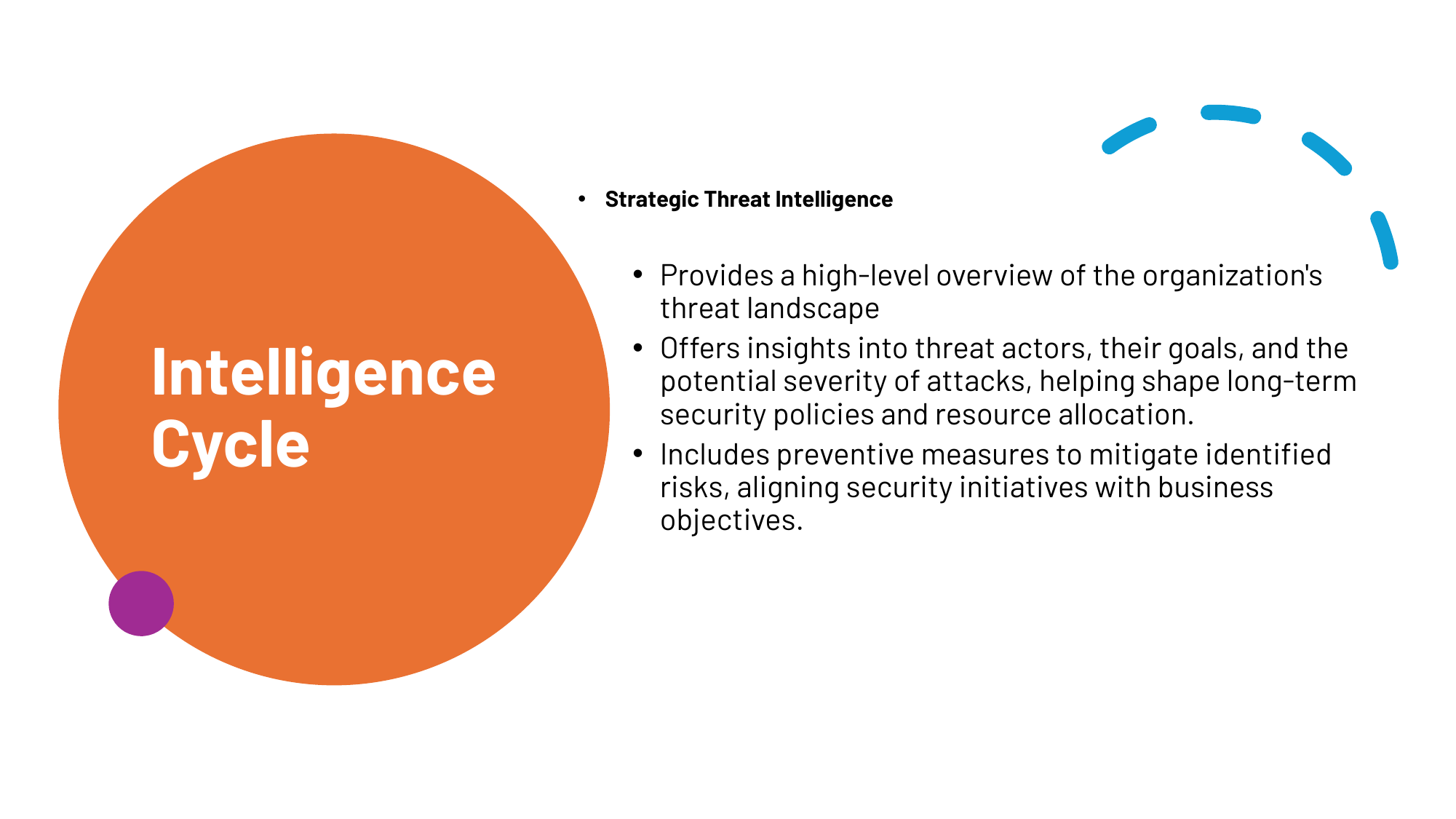

# Intelligence Cycle
Strategic Threat Intelligence

Provides a high-level overview of the organization's threat landscape
Offers insights into threat actors, their goals, and the potential severity of attacks, helping shape long-term security policies and resource allocation.
Includes preventive measures to mitigate identified risks, aligning security initiatives with business objectives.